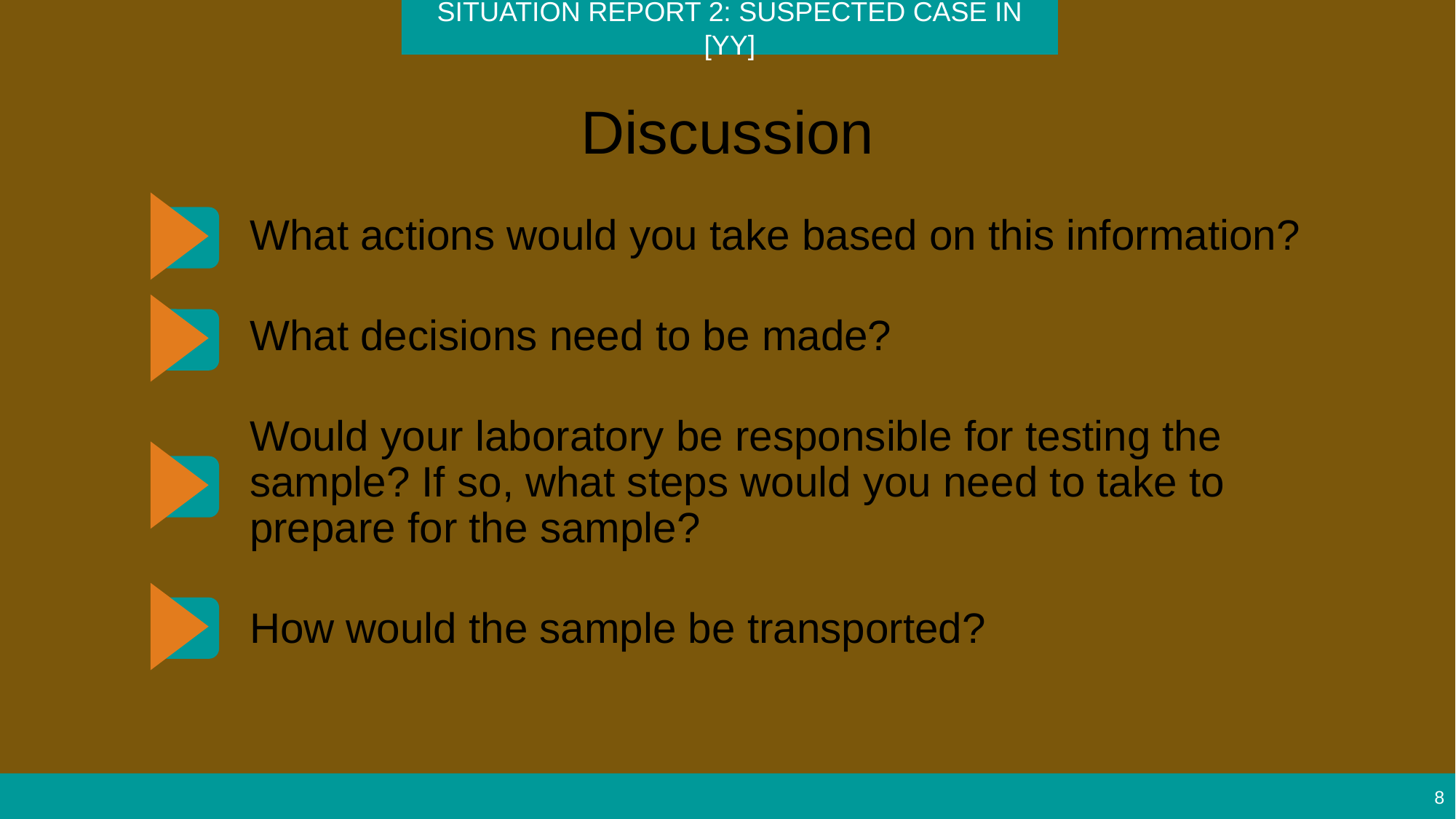

SITUATION REPORT 2: SUSPECTED CASE IN [YY]
# Discussion

What actions would you take based on this information?
What decisions need to be made?
Would your laboratory be responsible for testing the sample? If so, what steps would you need to take to prepare for the sample?
How would the sample be transported?

8